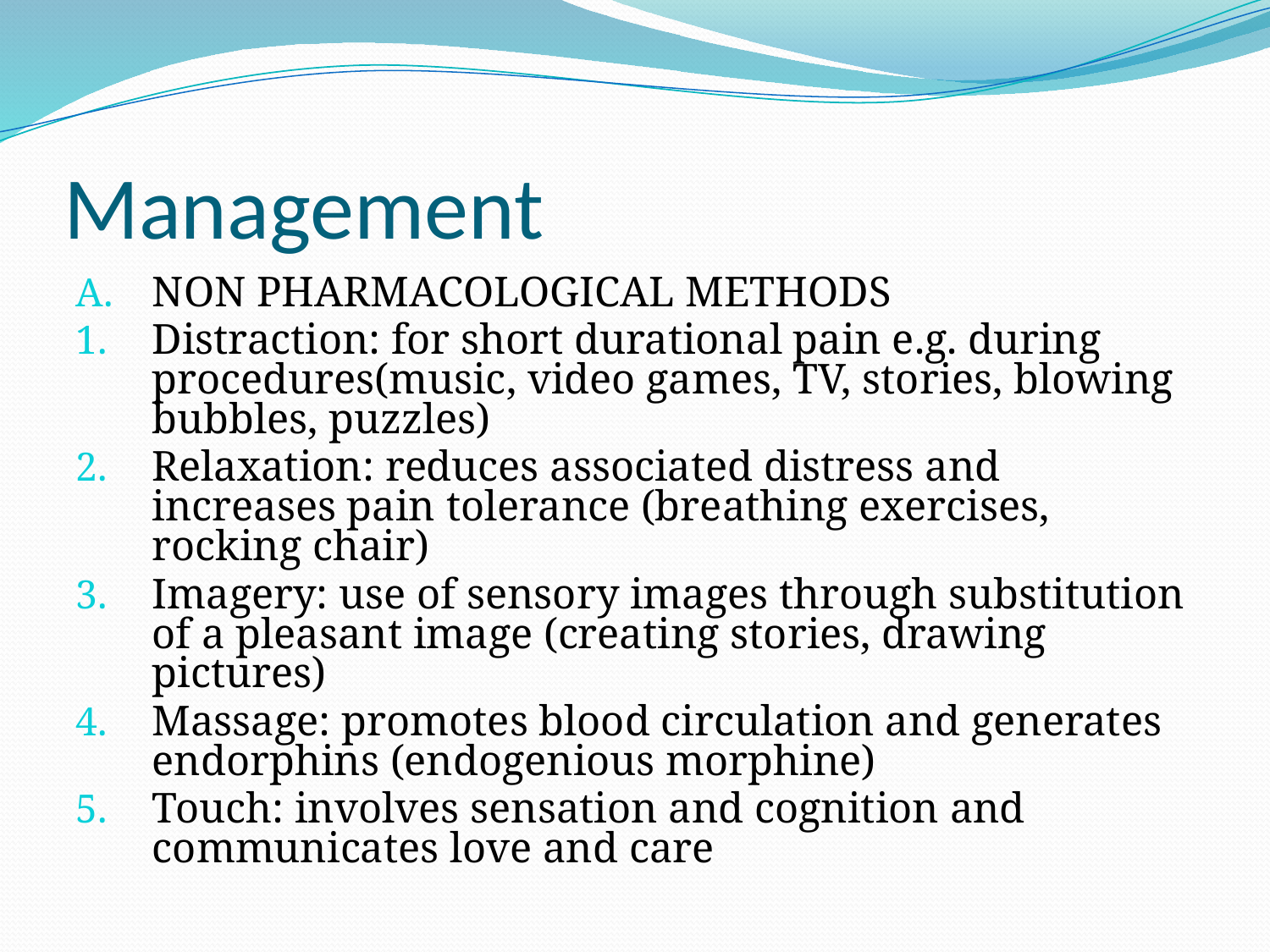

# Management
NON PHARMACOLOGICAL METHODS
Distraction: for short durational pain e.g. during procedures(music, video games, TV, stories, blowing bubbles, puzzles)
Relaxation: reduces associated distress and increases pain tolerance (breathing exercises, rocking chair)
Imagery: use of sensory images through substitution of a pleasant image (creating stories, drawing pictures)
Massage: promotes blood circulation and generates endorphins (endogenious morphine)
Touch: involves sensation and cognition and communicates love and care